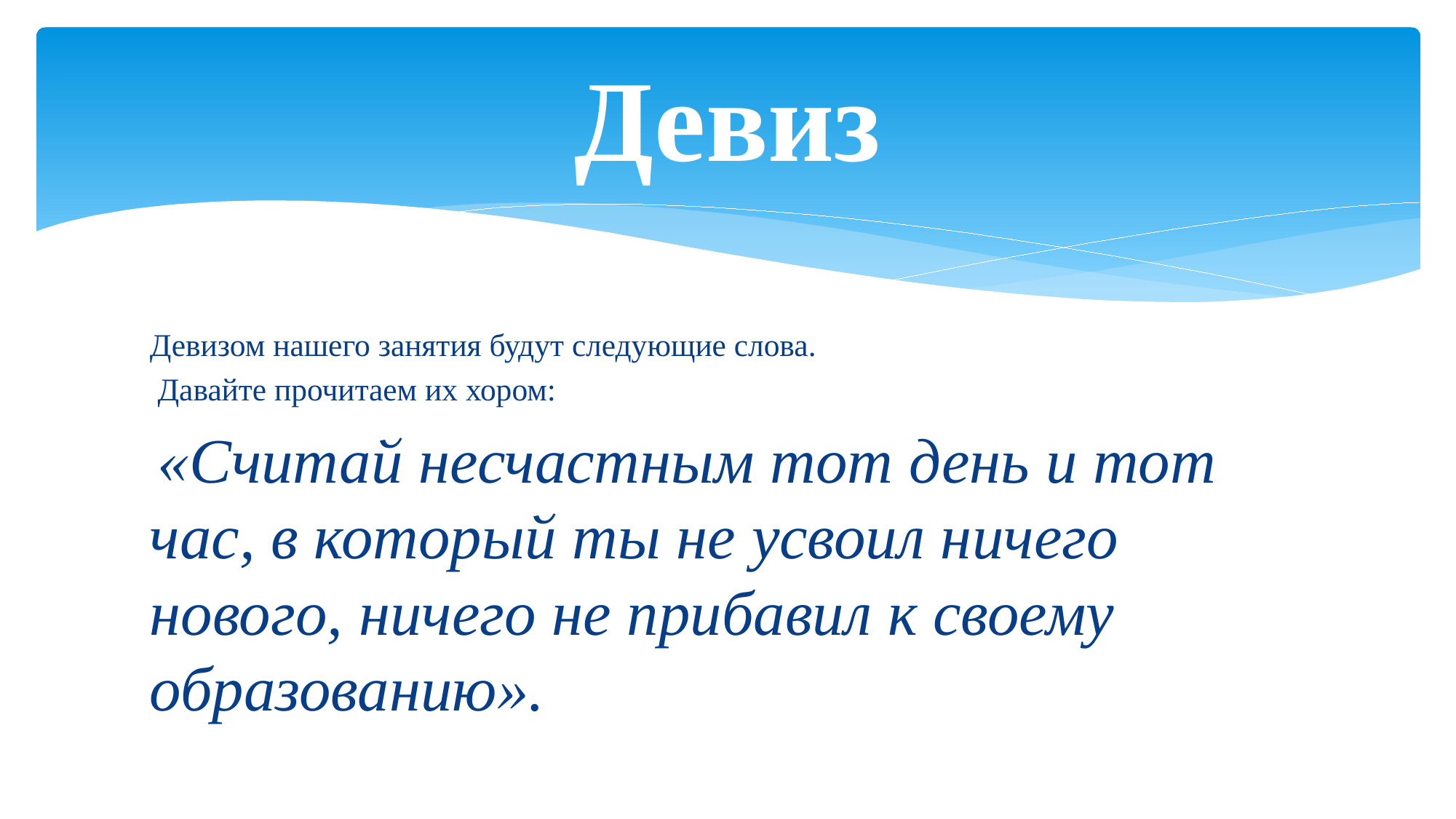

# Девиз
Девизом нашего занятия будут следующие слова.
 Давайте прочитаем их хором:
 «Считай несчастным тот день и тот час, в который ты не усвоил ничего нового, ничего не прибавил к своему образованию».